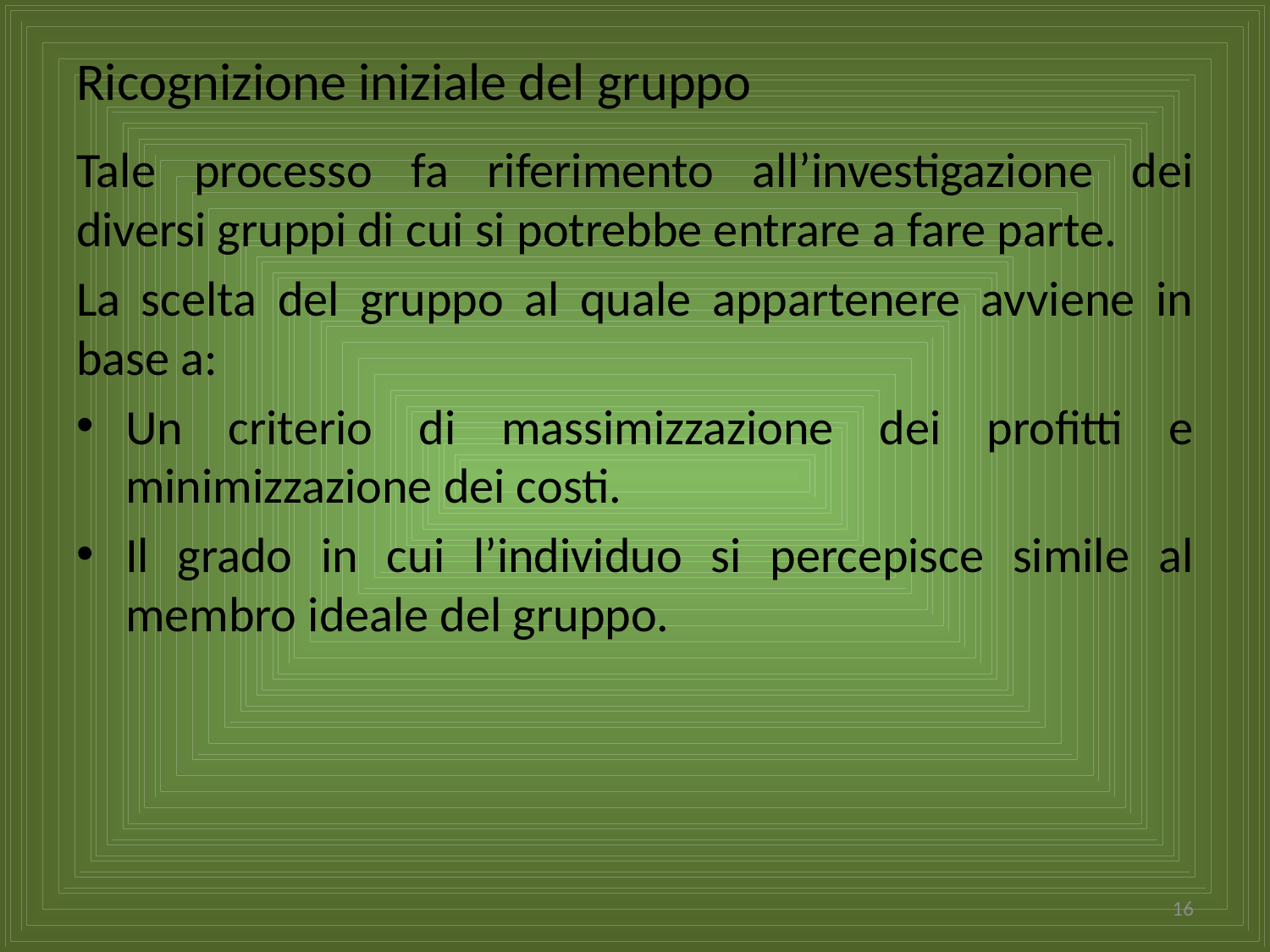

# Ricognizione iniziale del gruppo
Tale processo fa riferimento all’investigazione dei diversi gruppi di cui si potrebbe entrare a fare parte.
La scelta del gruppo al quale appartenere avviene in base a:
Un criterio di massimizzazione dei profitti e minimizzazione dei costi.
Il grado in cui l’individuo si percepisce simile al membro ideale del gruppo.

16